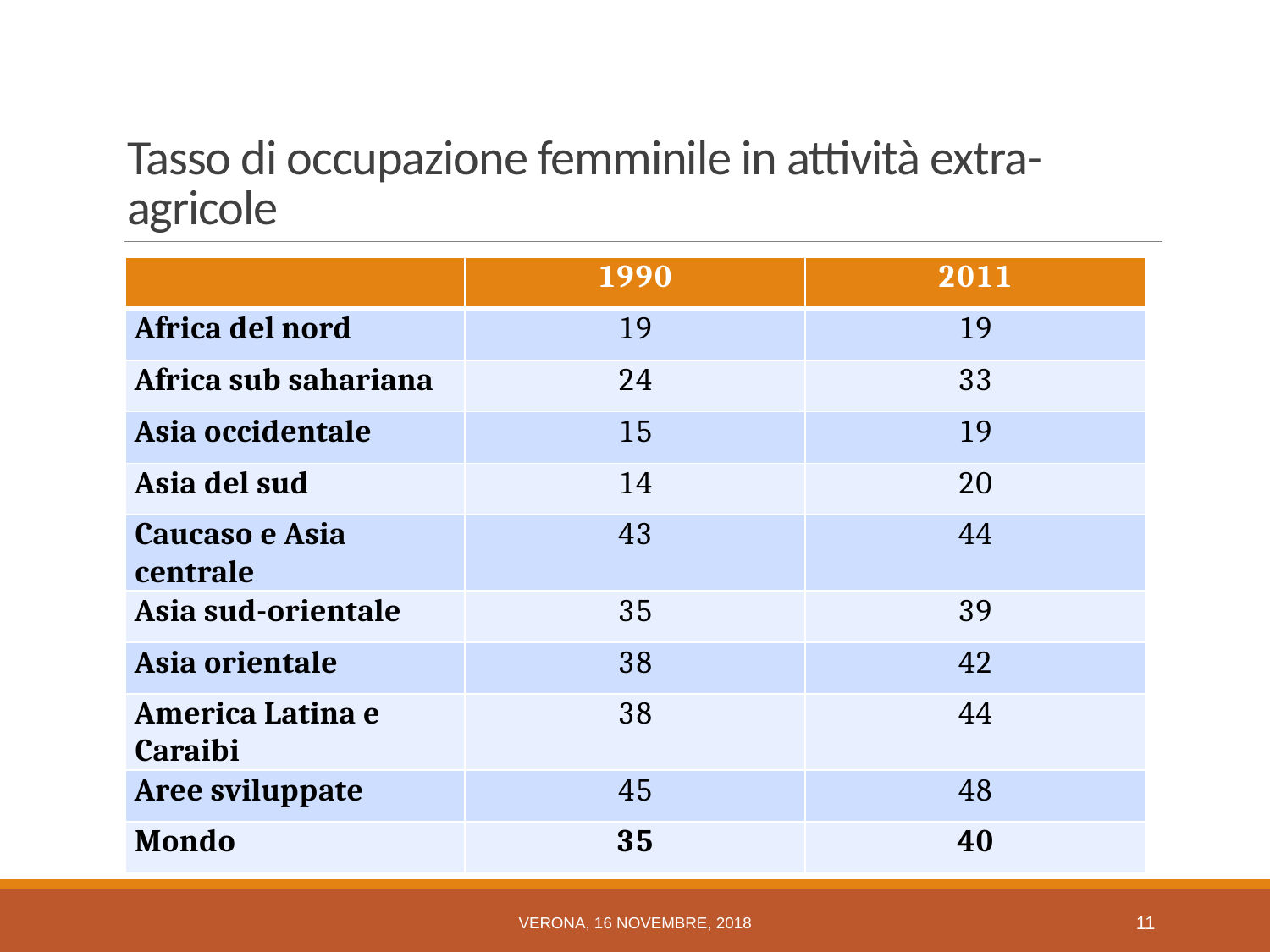

# Tasso di occupazione femminile in attività extra-agricole
|  | 1990 | 2011 |
| --- | --- | --- |
| Africa del nord | 19 | 19 |
| Africa sub sahariana | 24 | 33 |
| Asia occidentale | 15 | 19 |
| Asia del sud | 14 | 20 |
| Caucaso e Asia centrale | 43 | 44 |
| Asia sud-orientale | 35 | 39 |
| Asia orientale | 38 | 42 |
| America Latina e Caraibi | 38 | 44 |
| Aree sviluppate | 45 | 48 |
| Mondo | 35 | 40 |
Verona, 16 novembre, 2018
11